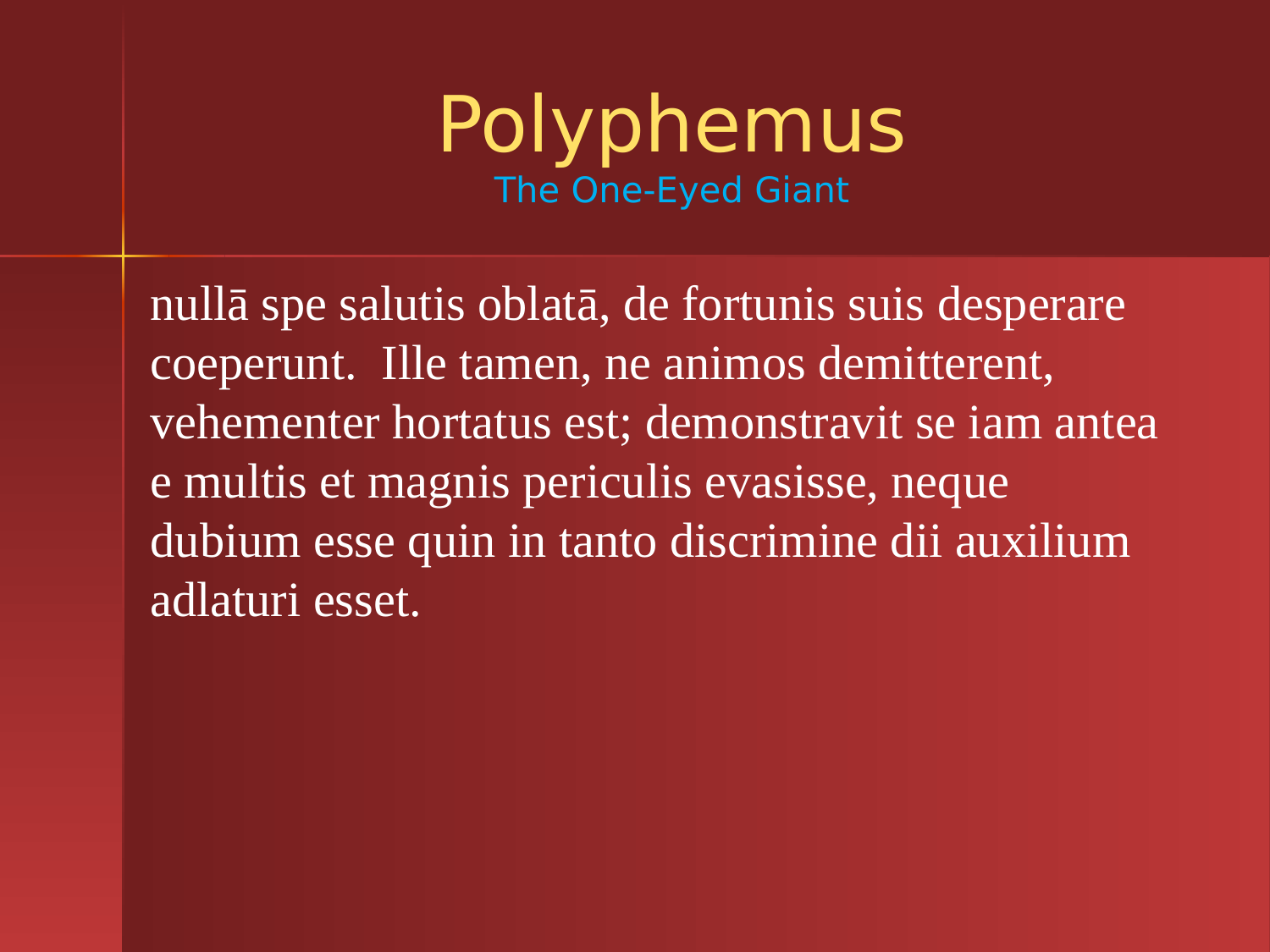

# Polyphemus The One-Eyed Giant
nullā spe salutis oblatā, de fortunis suis desperare coeperunt.  Ille tamen, ne animos demitterent, vehementer hortatus est; demonstravit se iam antea e multis et magnis periculis evasisse, neque dubium esse quin in tanto discrimine dii auxilium adlaturi esset.